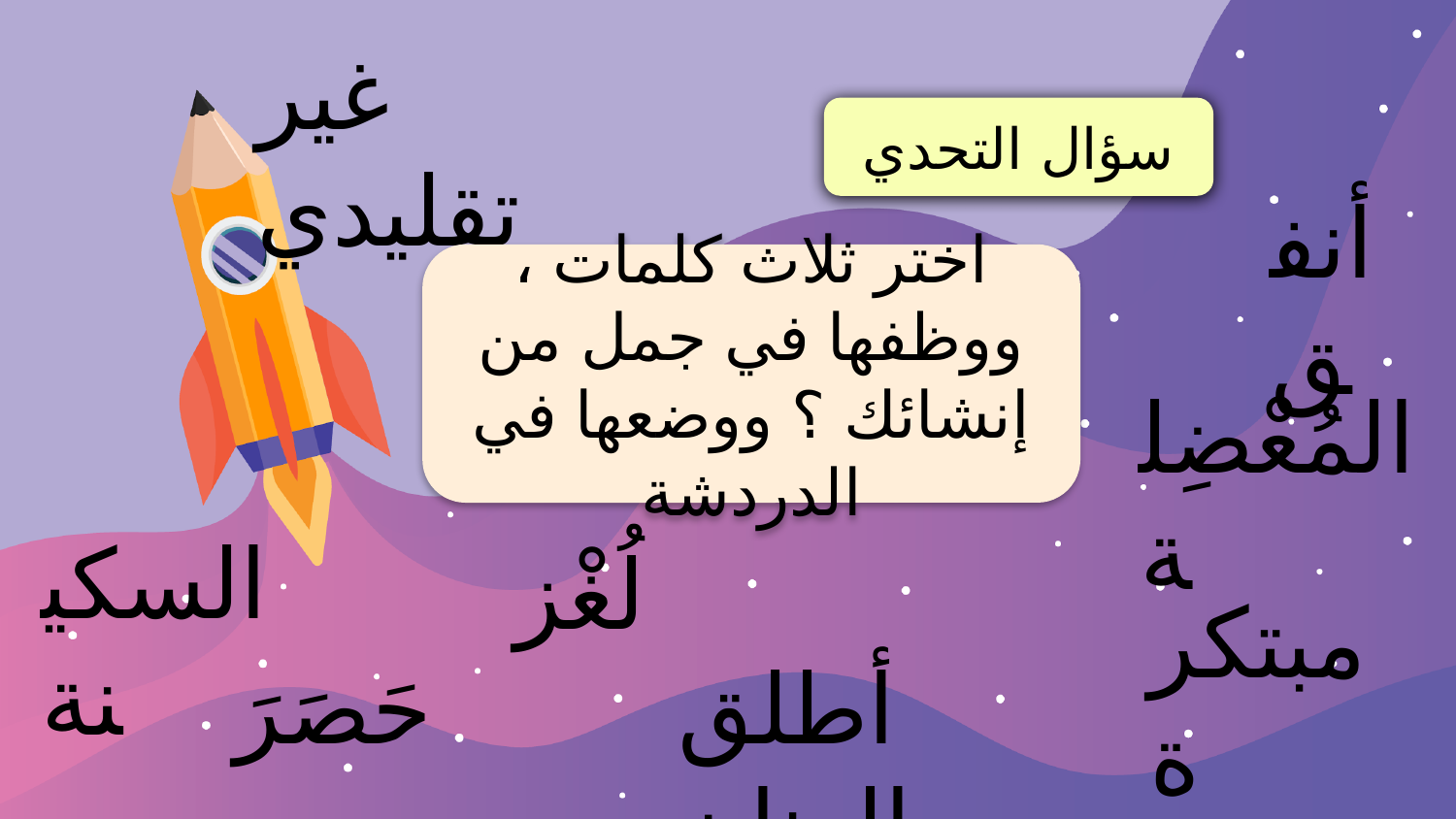

غير تقليدي
سؤال التحدي
أنفق
اختر ثلاث كلمات ، ووظفها في جمل من إنشائك ؟ ووضعها في الدردشة
المُعْضِلة
السكينة
لُغْز
مبتكرة
حَصَرَ
أطلق العنان